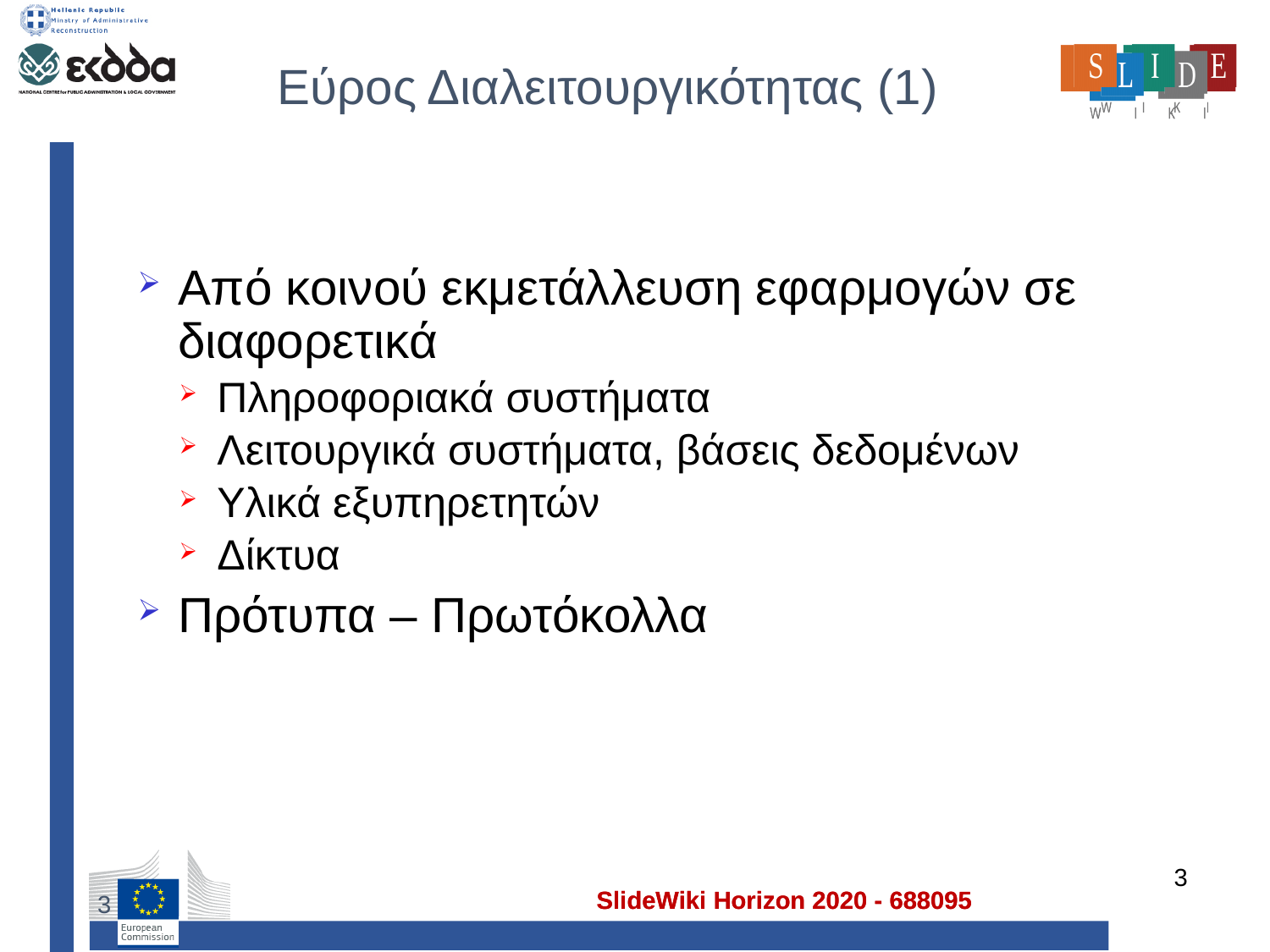

# Εύρος Διαλειτουργικότητας (1)
Aπό κοινού εκμετάλλευση εφαρμογών σε διαφορετικά
Πληροφοριακά συστήματα
Λειτουργικά συστήματα, βάσεις δεδομένων
Υλικά εξυπηρετητών
Δίκτυα
Πρότυπα – Πρωτόκολλα
3
3